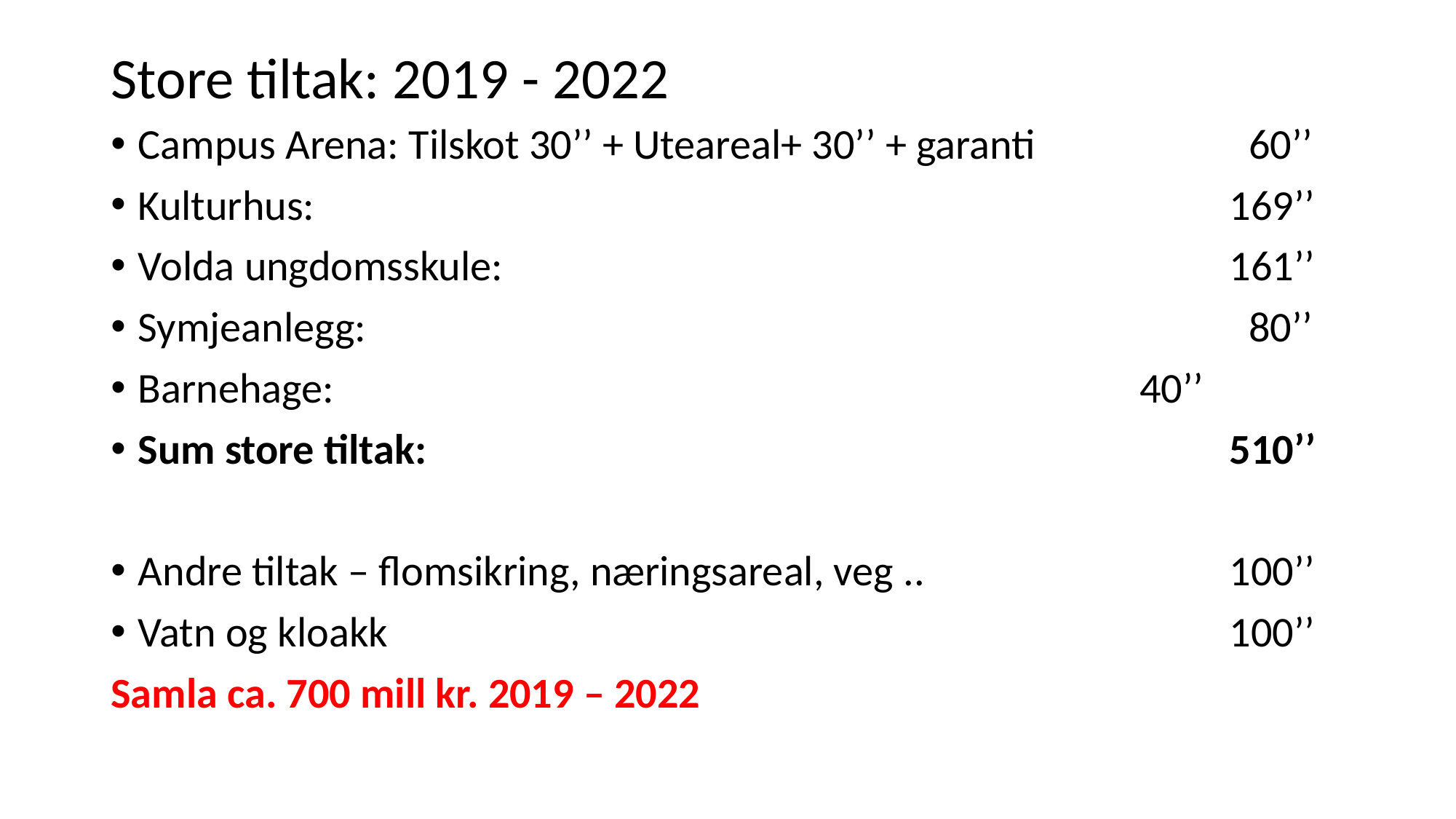

# Store tiltak: 2019 - 2022
Campus Arena: Tilskot 30’’ + Uteareal+ 30’’ + garanti		  60’’
Kulturhus:									169’’
Volda ungdomsskule: 							161’’
Symjeanlegg:								  80’’
Barnehage:								  40’’
Sum store tiltak:								510’’

Andre tiltak – flomsikring, næringsareal, veg ..			100’’
Vatn og kloakk								100’’
Samla ca. 700 mill kr. 2019 – 2022